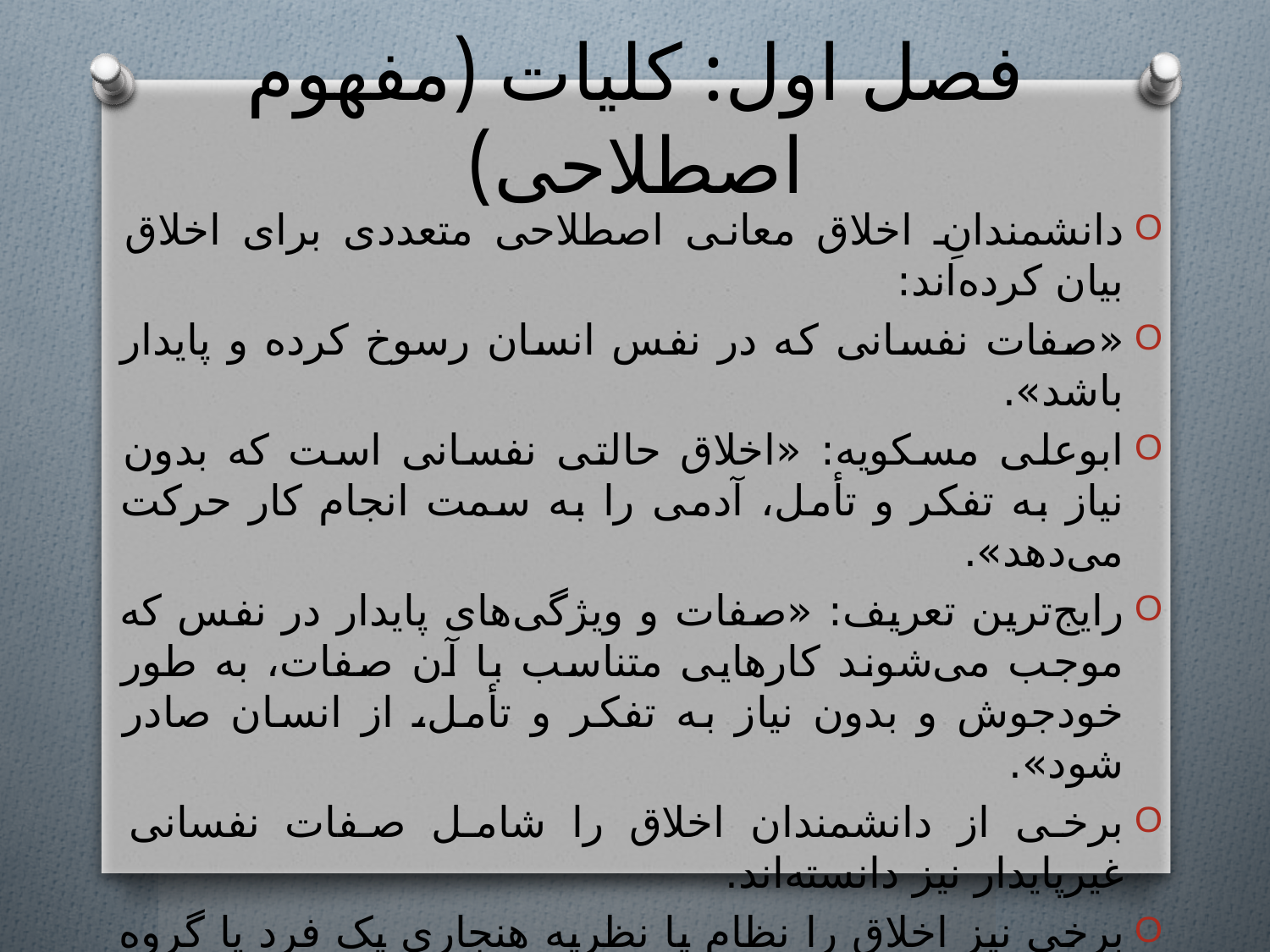

# فصل اول: کلیات (مفهوم اصطلاحی)
دانشمندانِ اخلاق معانی اصطلاحی متعددی برای اخلاق بیان کرده‌اند:
«صفات نفسانی که در نفس انسان رسوخ کرده و پایدار باشد».
ابوعلی مسکویه: «اخلاق حالتی نفسانی است که بدون نیاز به تفکر و تأمل، آدمی را به سمت انجام کار حرکت می‌دهد».
رایج‌ترین تعریف: «صفات و ویژگی‌های پایدار در نفس که موجب می‌شوند کارهایی متناسب با آن صفات، به طور خودجوش و بدون نیاز به تفکر و تأمل، از انسان صادر شود».
برخی از دانشمندان اخلاق را شامل صفات نفسانی غیرپایدار نیز دانسته‌اند.
برخی نیز اخلاق را نظام یا نظریه هنجاری یک فرد یا گروه تعریف کرده‌اند.
گاهی هم اخلاق به معنای نهاد اخلاقی زندگی به کار می‌رود و هم عرض هنر، علم و حقوق و ... است.